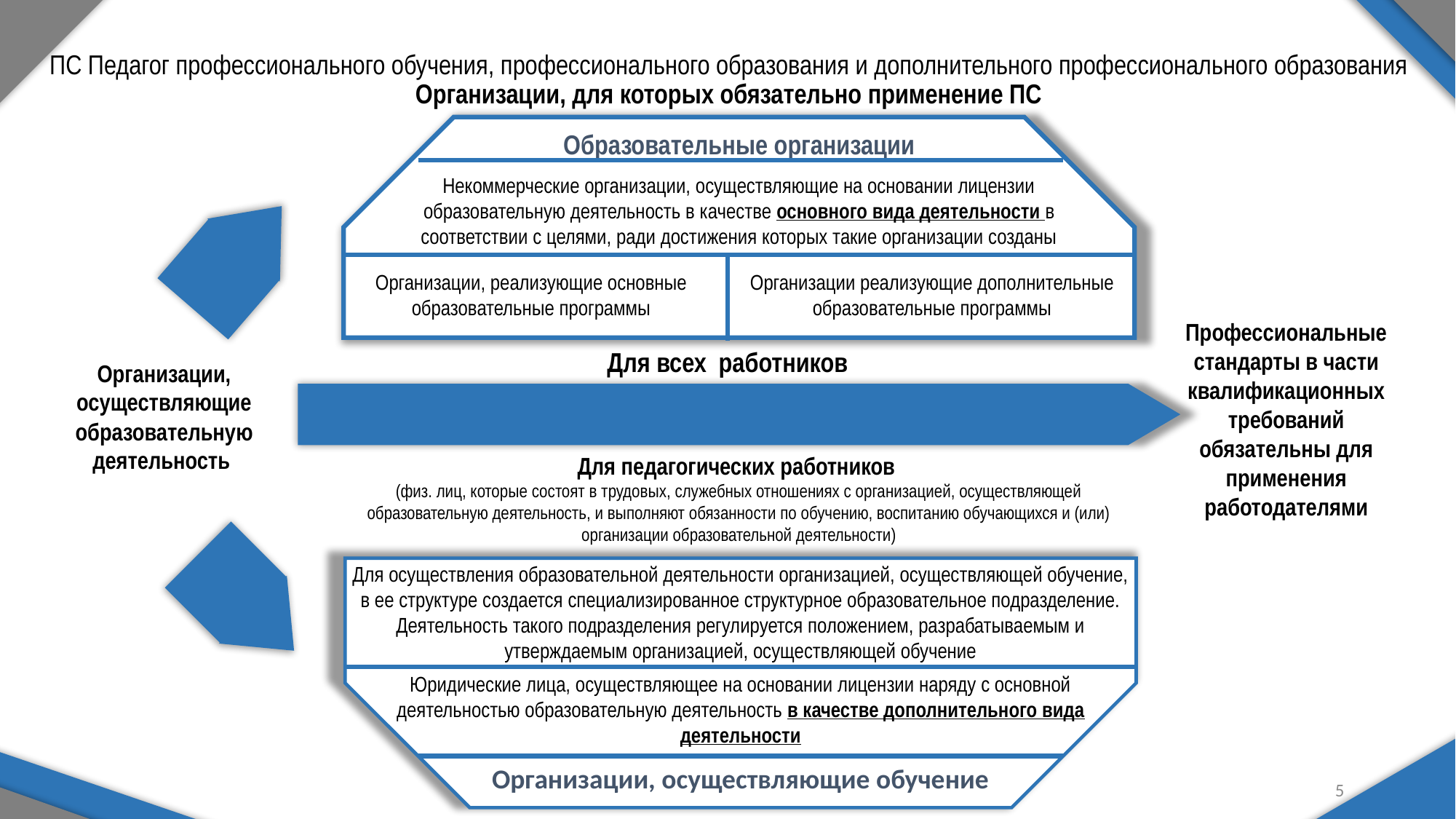

ПС Педагог профессионального обучения, профессионального образования и дополнительного профессионального образования
Организации, для которых обязательно применение ПС

Образовательные организации
Некоммерческие организации, осуществляющие на основании лицензии образовательную деятельность в качестве основного вида деятельности в соответствии с целями, ради достижения которых такие организации созданы

Организации, реализующие основные образовательные программы
Организации реализующие дополнительные образовательные программы
Профессиональные стандарты в части квалификационных требований обязательны для применения работодателями
Для всех  работников
Организации, осуществляющие образовательную деятельность

Для педагогических работников
(физ. лиц, которые состоят в трудовых, служебных отношениях с организацией, осуществляющей образовательную деятельность, и выполняют обязанности по обучению, воспитанию обучающихся и (или) организации образовательной деятельности)

Для осуществления образовательной деятельности организацией, осуществляющей обучение, в ее структуре создается специализированное структурное образовательное подразделение. Деятельность такого подразделения регулируется положением, разрабатываемым и утверждаемым организацией, осуществляющей обучение

Юридические лица, осуществляющее на основании лицензии наряду с основной деятельностью образовательную деятельность в качестве дополнительного вида деятельности
Организации, осуществляющие обучение
5